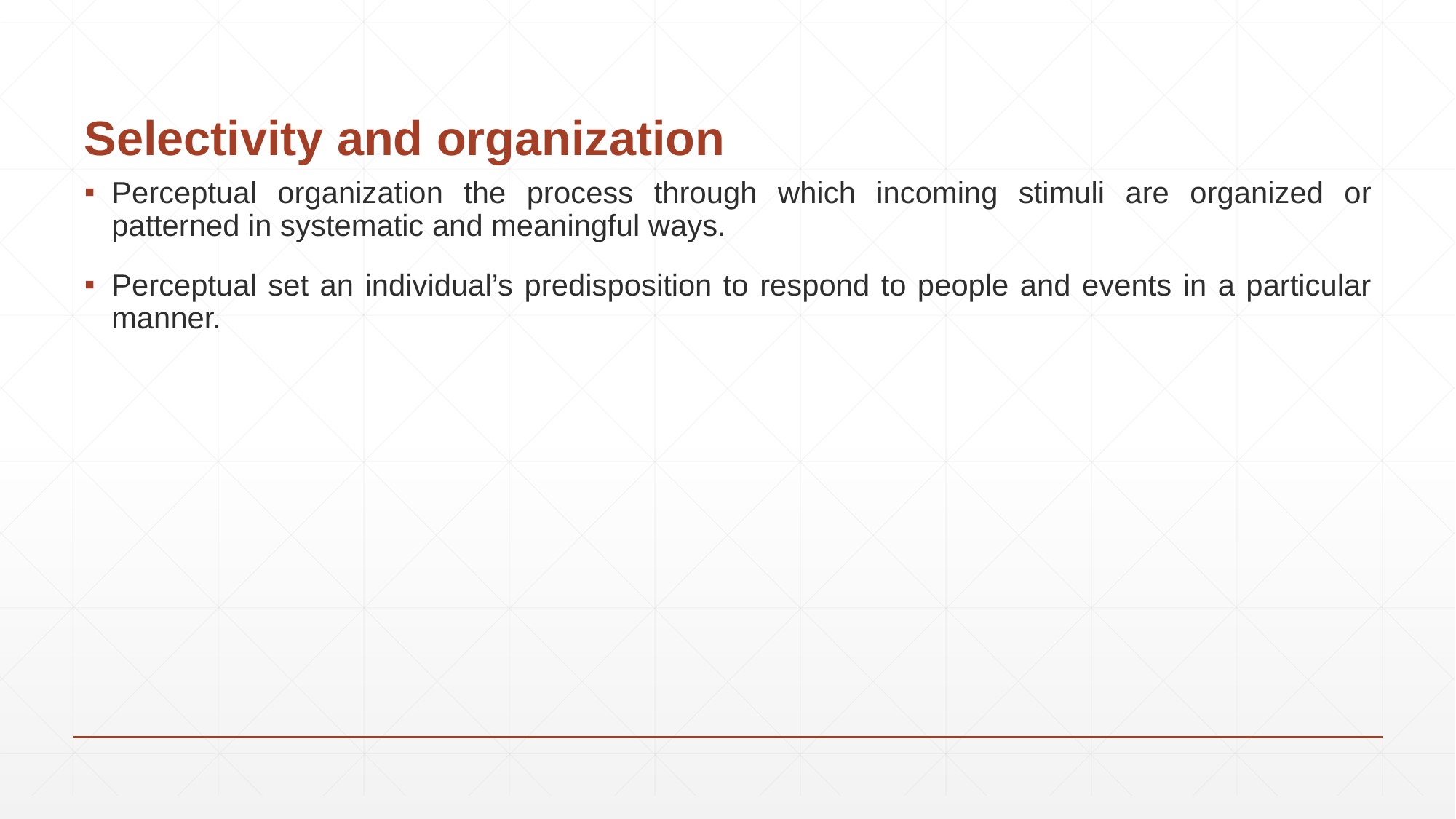

# Selectivity and organization
Perceptual organization the process through which incoming stimuli are organized or patterned in systematic and meaningful ways.
Perceptual set an individual’s predisposition to respond to people and events in a particular manner.